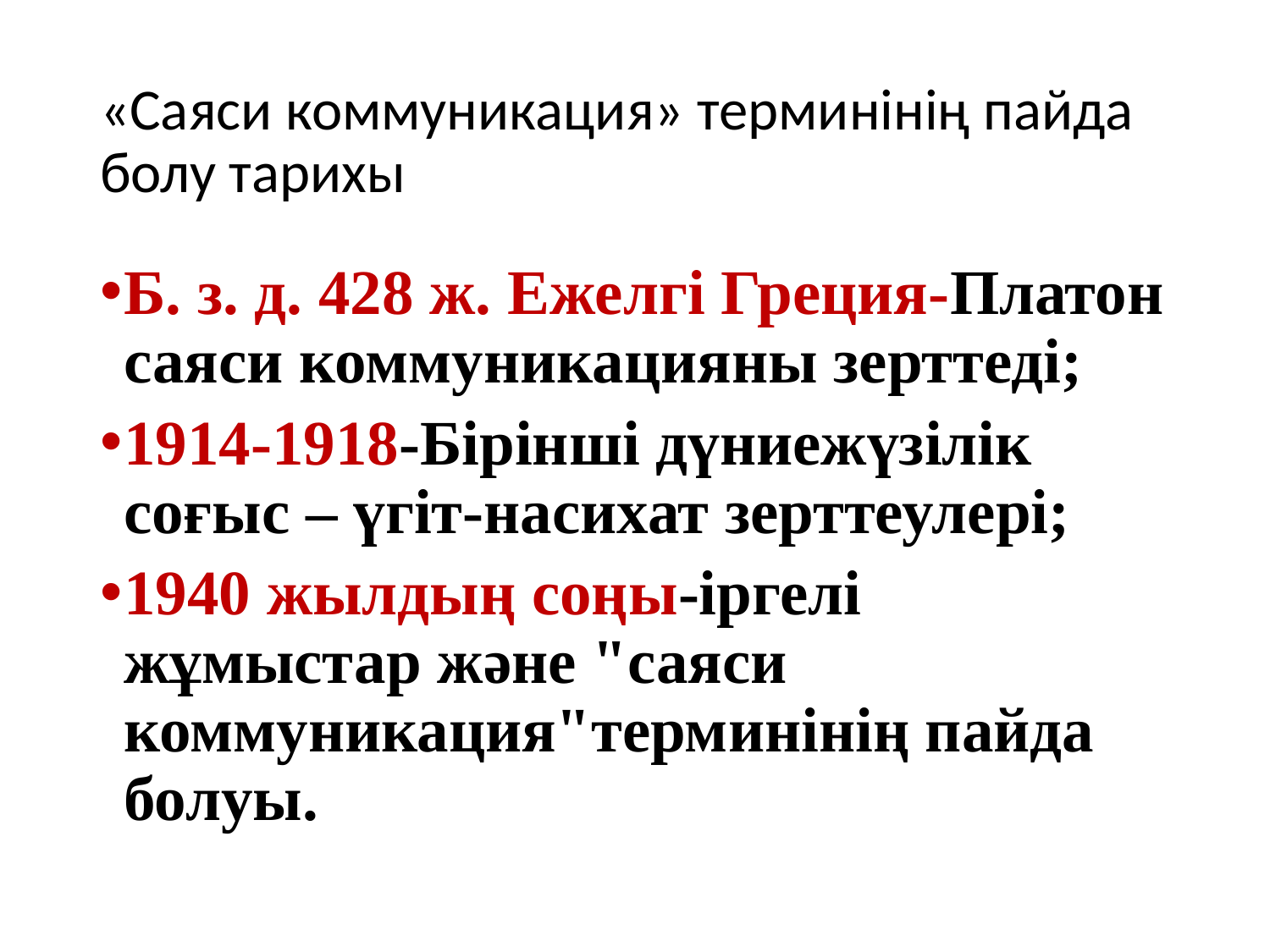

# «Саяси коммуникация» терминінің пайда болу тарихы
Б. з. д. 428 ж. Ежелгі Греция-Платон саяси коммуникацияны зерттеді;
1914-1918-Бірінші дүниежүзілік соғыс – үгіт-насихат зерттеулері;
1940 жылдың соңы-іргелі жұмыстар және "саяси коммуникация"терминінің пайда болуы.